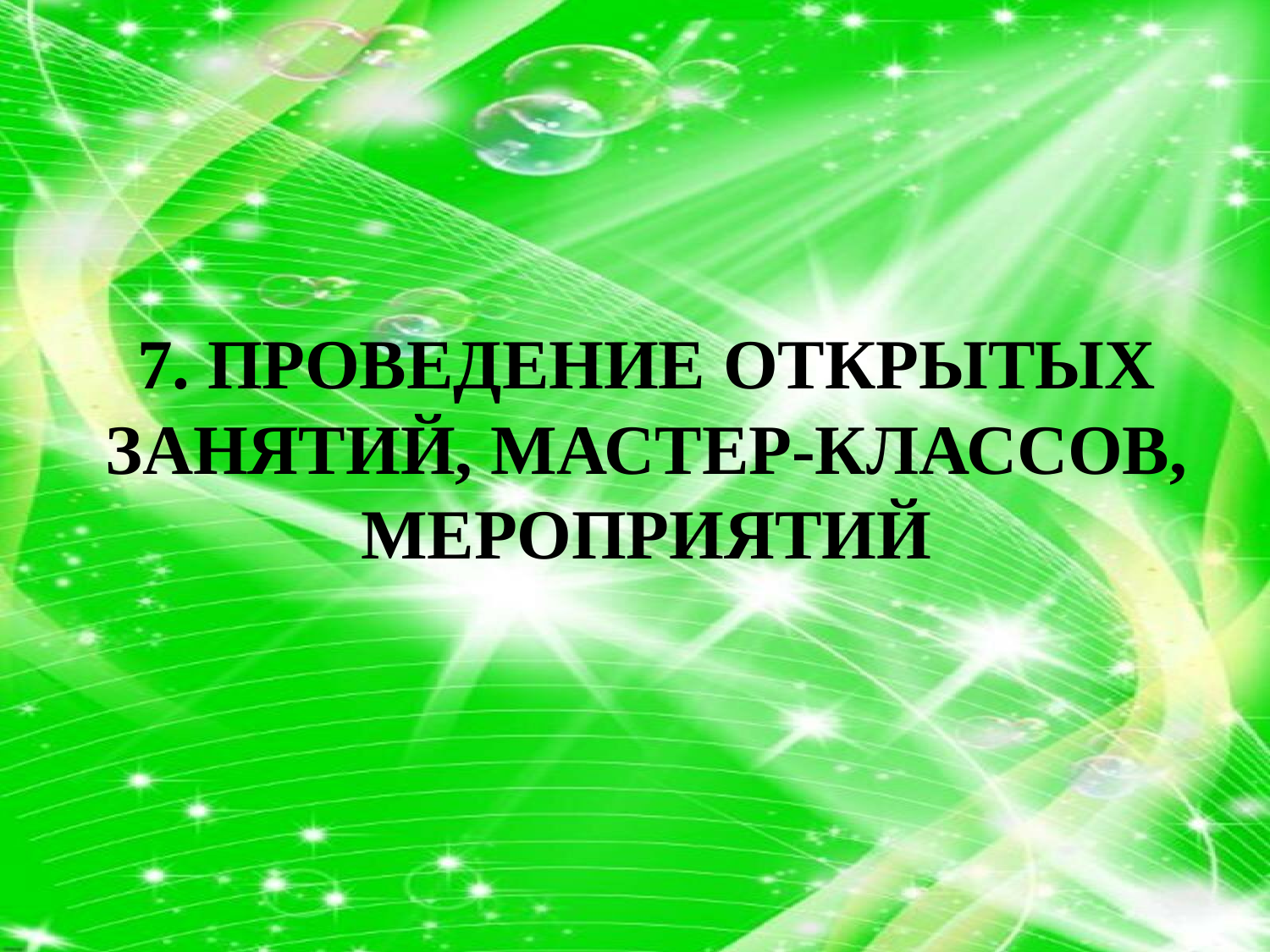

# 7. ПРОВЕДЕНИЕ ОТКРЫТЫХ ЗАНЯТИЙ, МАСТЕР-КЛАССОВ, МЕРОПРИЯТИЙ